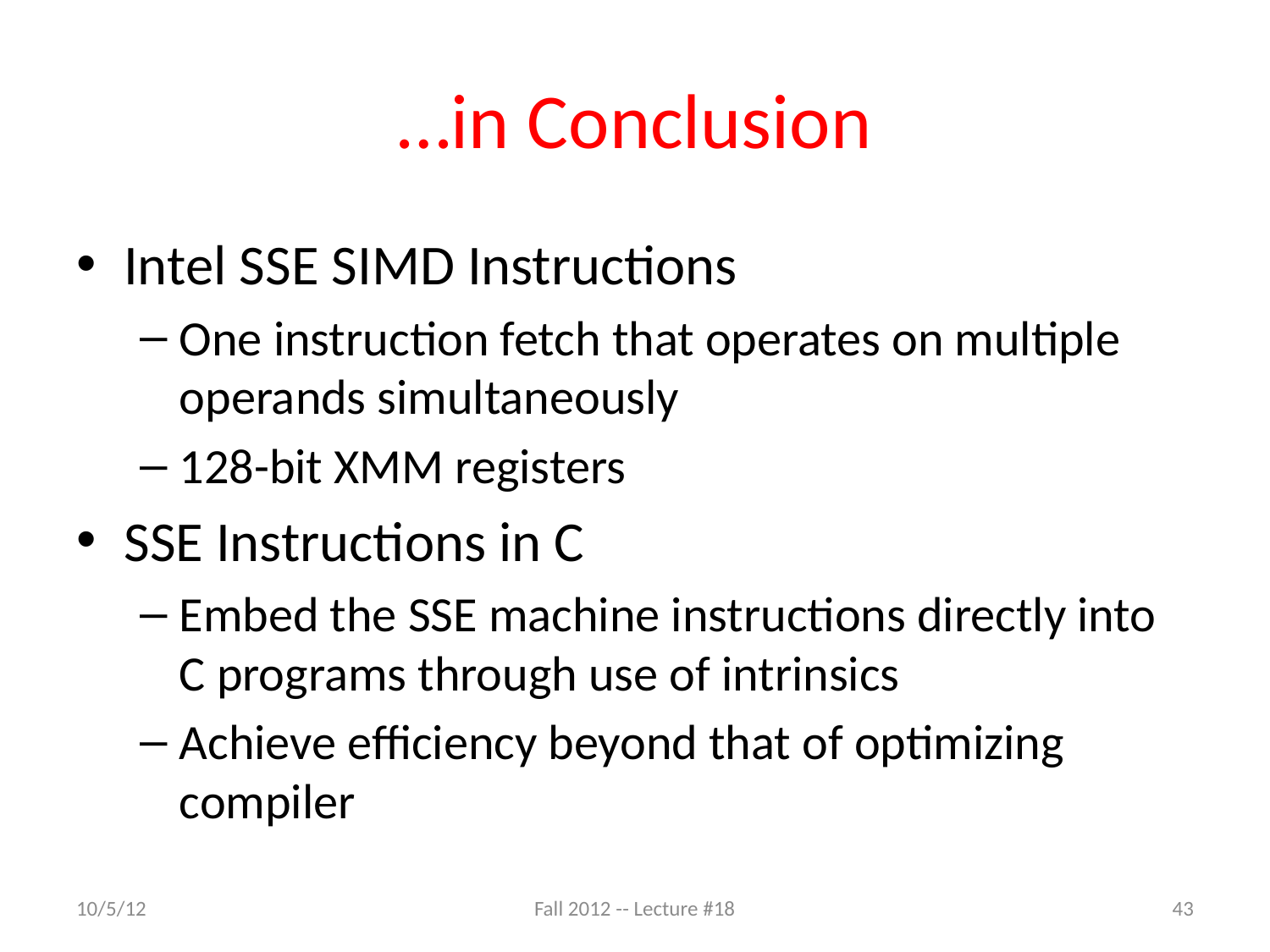

# …in Conclusion
Intel SSE SIMD Instructions
One instruction fetch that operates on multiple operands simultaneously
128-bit XMM registers
SSE Instructions in C
Embed the SSE machine instructions directly into C programs through use of intrinsics
Achieve efficiency beyond that of optimizing compiler

10/5/12
Fall 2012 -- Lecture #18
43